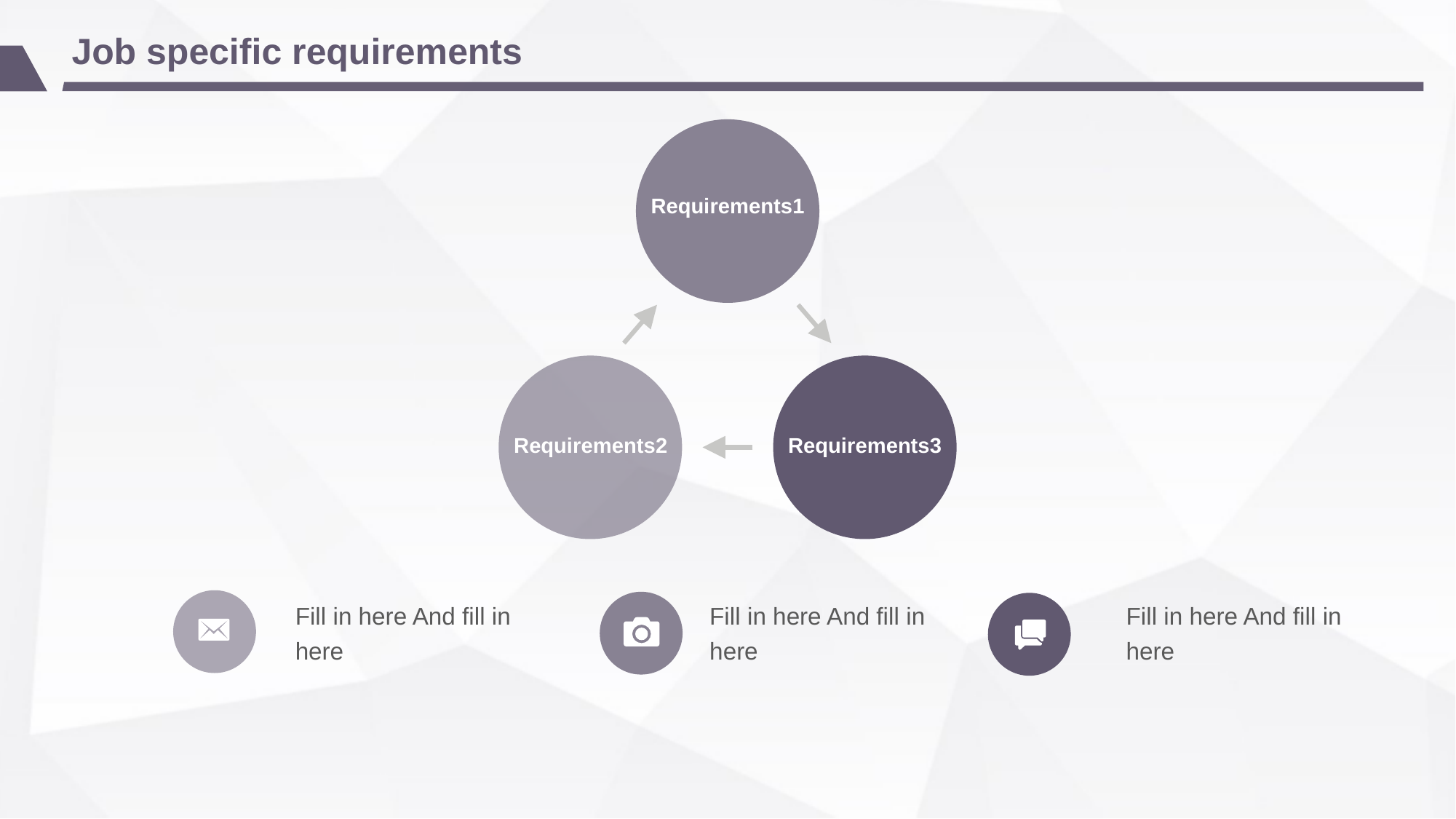

Job specific requirements

Requirements1
Requirements3
Requirements2
Fill in here And fill in here
Fill in here And fill in here
Fill in here And fill in here